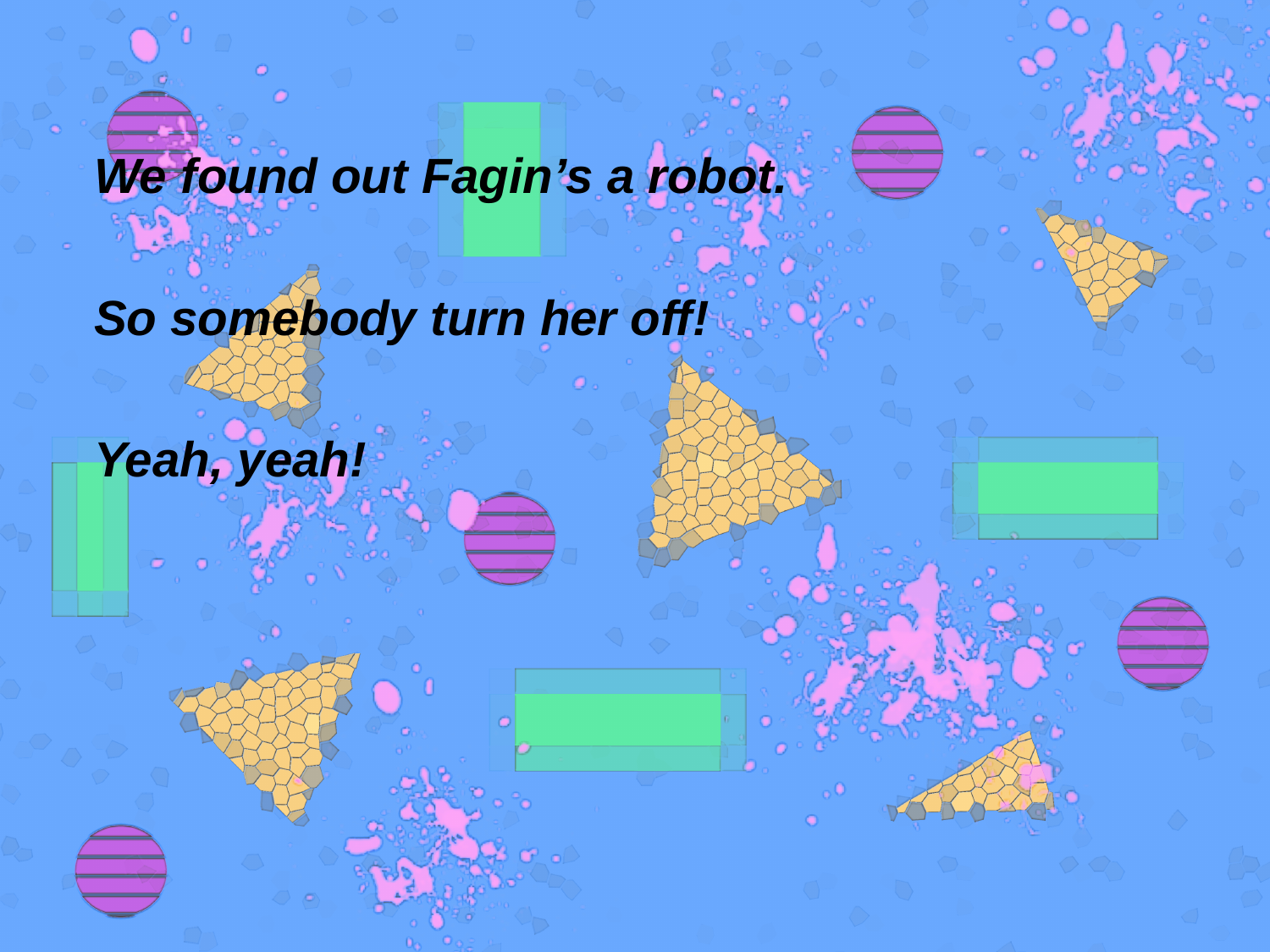

We found out Fagin’s a robot.

So somebody turn her off!

Yeah, yeah!